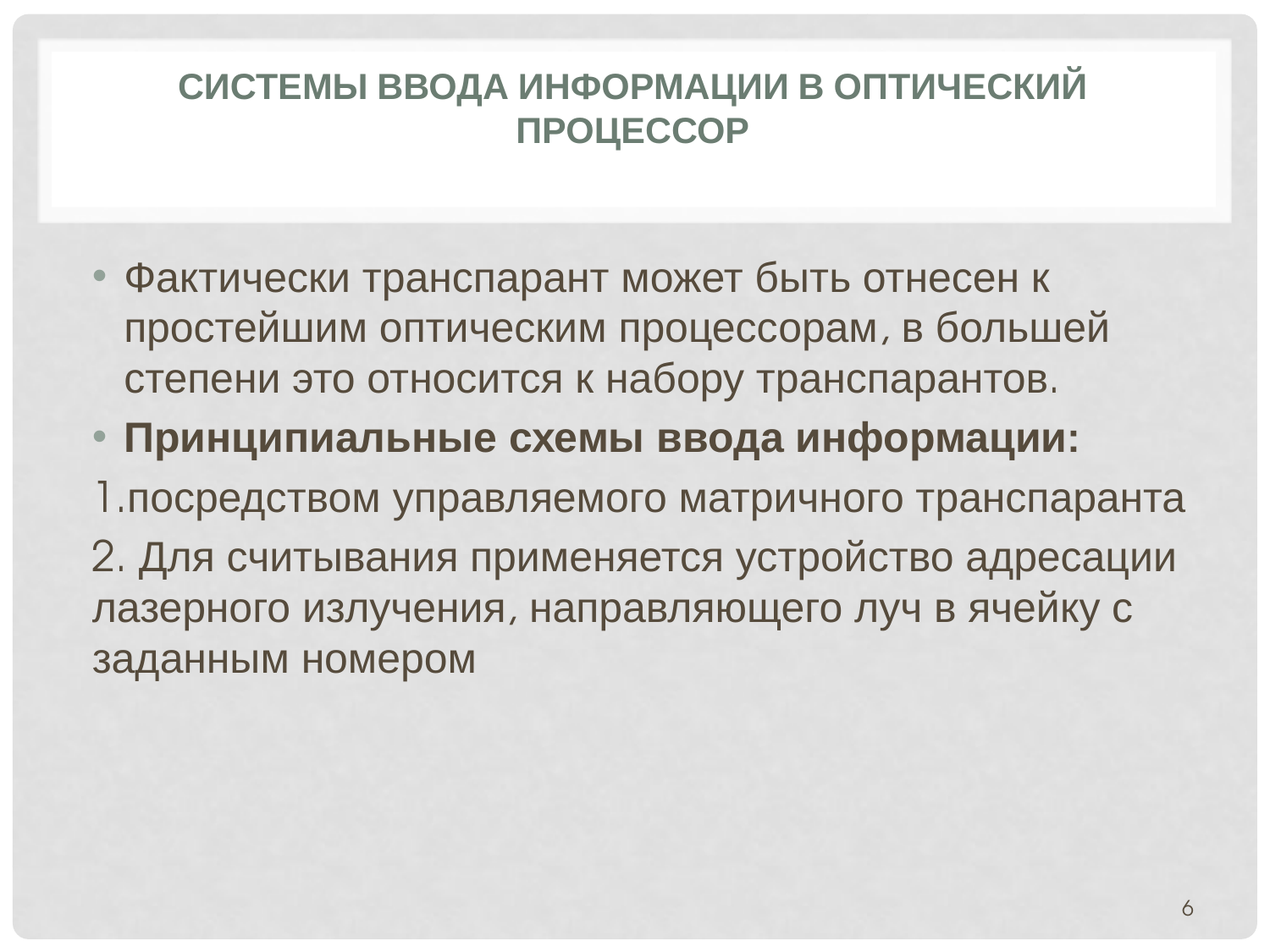

# Системы ввода информации в оптический процессор
Фактически транспарант может быть отнесен к простейшим оптическим процессорам, в большей степени это относится к на­бору транспарантов.
Принципиальные схемы ввода информации:
1.посредством управляемого матричного транспаранта
2. Для считывания применяется устройство адресации лазерного излучения, направляющего луч в ячейку с заданным номером
6